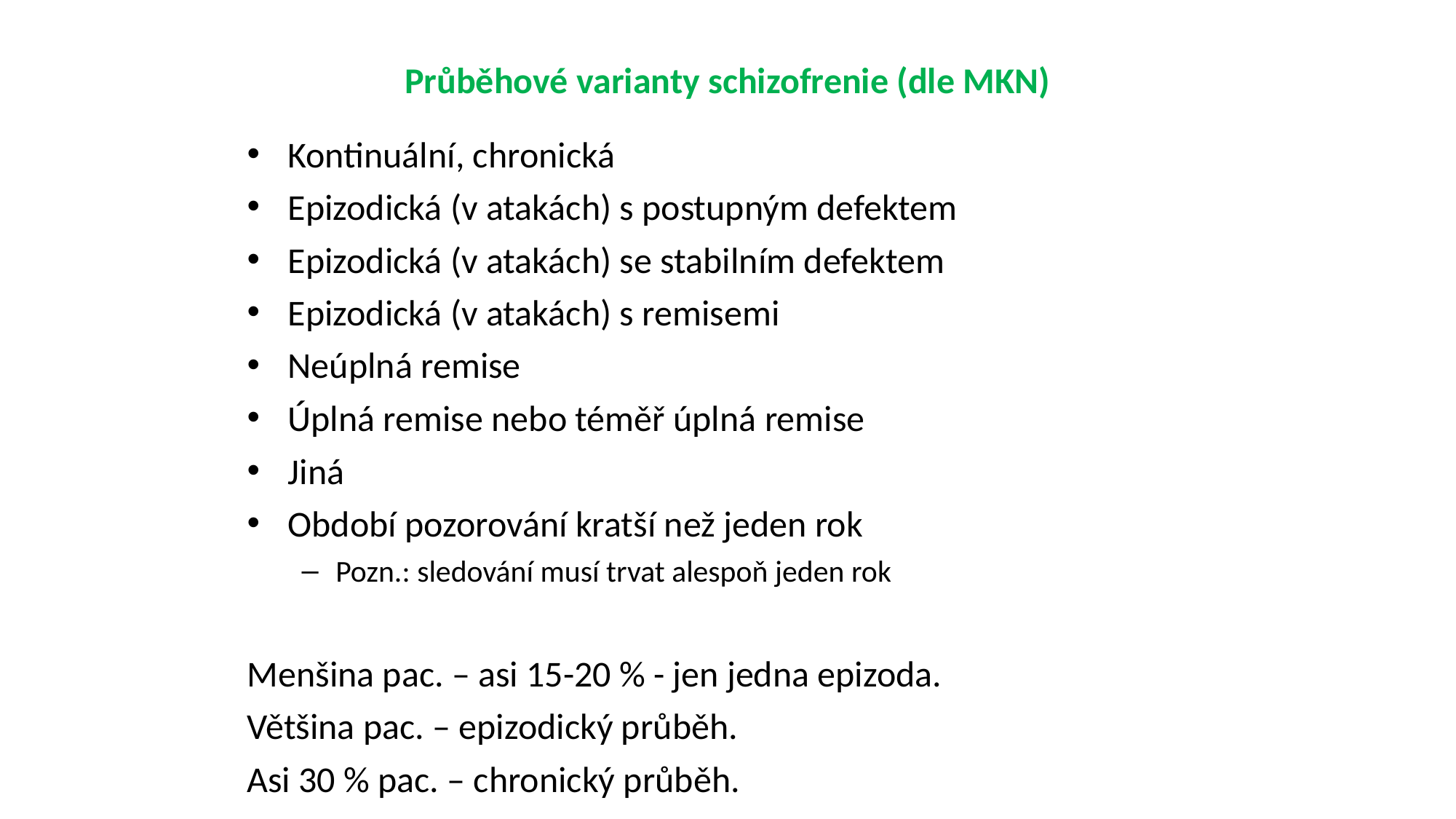

Průběhové varianty schizofrenie (dle MKN)
Kontinuální, chronická
Epizodická (v atakách) s postupným defektem
Epizodická (v atakách) se stabilním defektem
Epizodická (v atakách) s remisemi
Neúplná remise
Úplná remise nebo téměř úplná remise
Jiná
Období pozorování kratší než jeden rok
Pozn.: sledování musí trvat alespoň jeden rok

Menšina pac. – asi 15-20 % - jen jedna epizoda.
Většina pac. – epizodický průběh.
Asi 30 % pac. – chronický průběh.